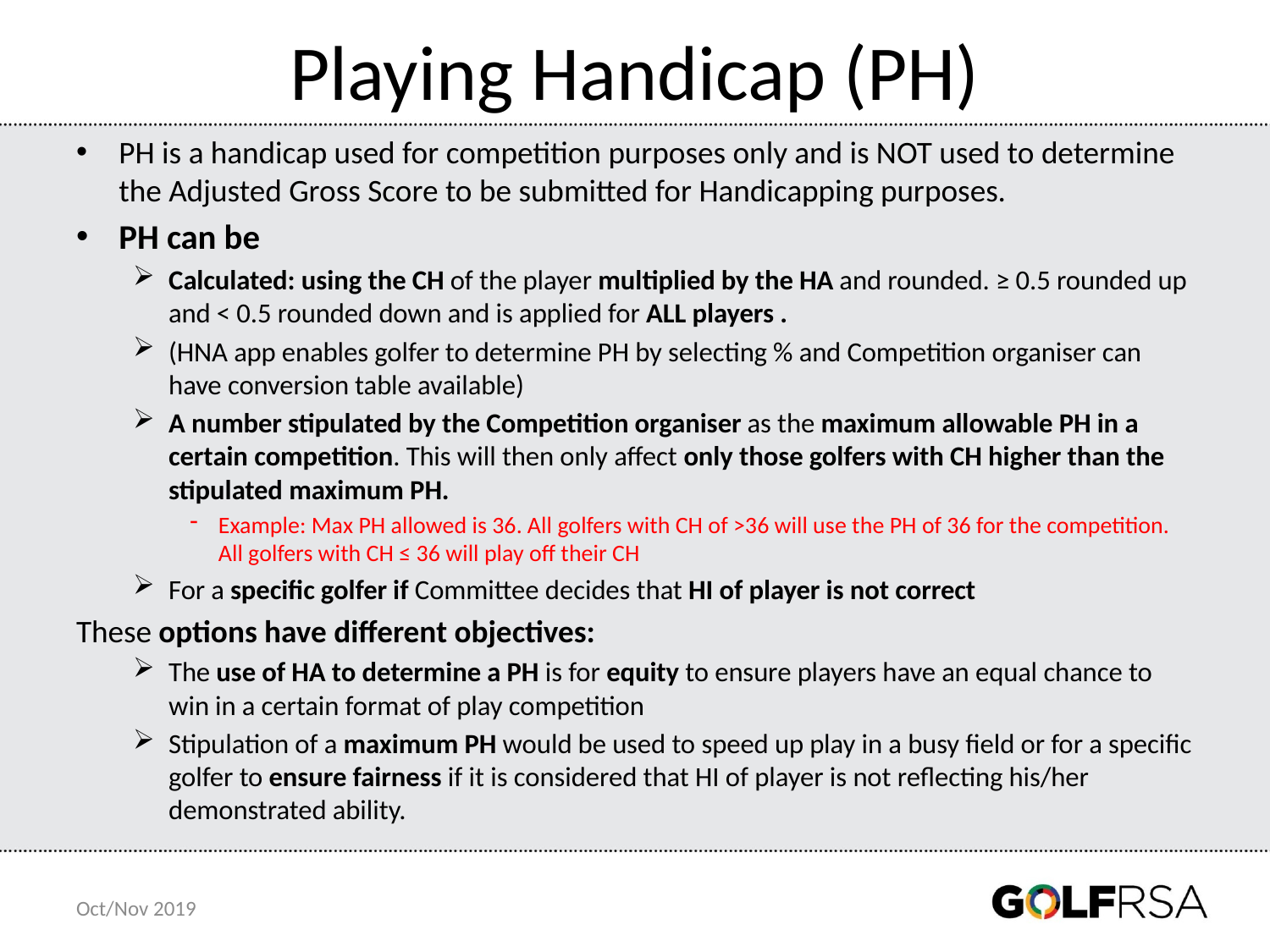

# Playing Handicap (PH)
PH is a handicap used for competition purposes only and is NOT used to determine the Adjusted Gross Score to be submitted for Handicapping purposes.
PH can be
Calculated: using the CH of the player multiplied by the HA and rounded. ≥ 0.5 rounded up and < 0.5 rounded down and is applied for ALL players .
(HNA app enables golfer to determine PH by selecting % and Competition organiser can have conversion table available)
A number stipulated by the Competition organiser as the maximum allowable PH in a certain competition. This will then only affect only those golfers with CH higher than the stipulated maximum PH.
Example: Max PH allowed is 36. All golfers with CH of >36 will use the PH of 36 for the competition. All golfers with CH ≤ 36 will play off their CH
For a specific golfer if Committee decides that HI of player is not correct
These options have different objectives:
The use of HA to determine a PH is for equity to ensure players have an equal chance to win in a certain format of play competition
Stipulation of a maximum PH would be used to speed up play in a busy field or for a specific golfer to ensure fairness if it is considered that HI of player is not reflecting his/her demonstrated ability.

Oct/Nov 2019